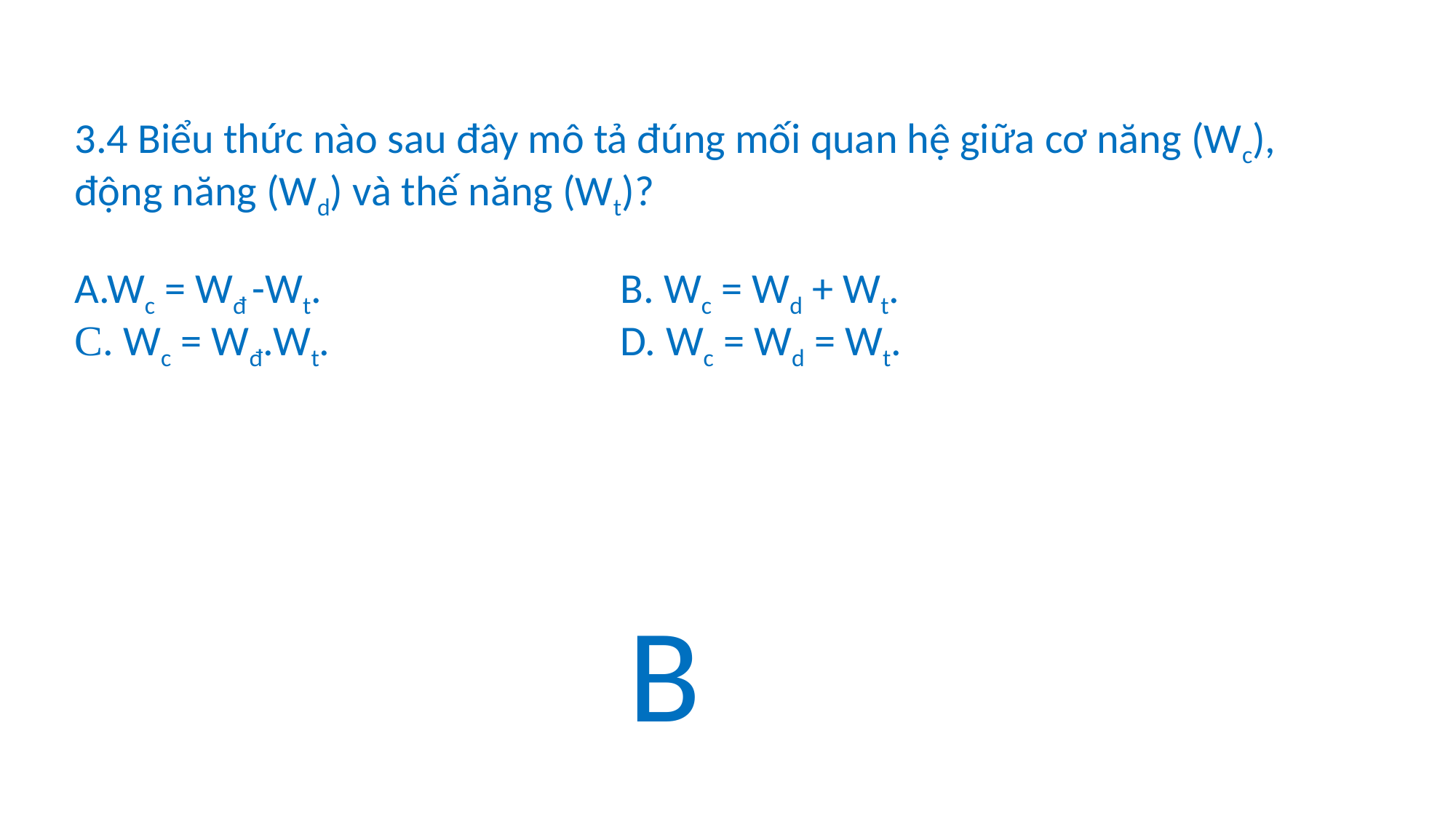

# 3.4 Biểu thức nào sau đây mô tả đúng mối quan hệ giữa cơ năng (Wc), động năng (Wd) và thế năng (Wt)? A.Wc = Wđ -Wt.			B. Wc = Wd + Wt. C. Wc = Wđ.Wt.			D. Wc = Wd = Wt.
B